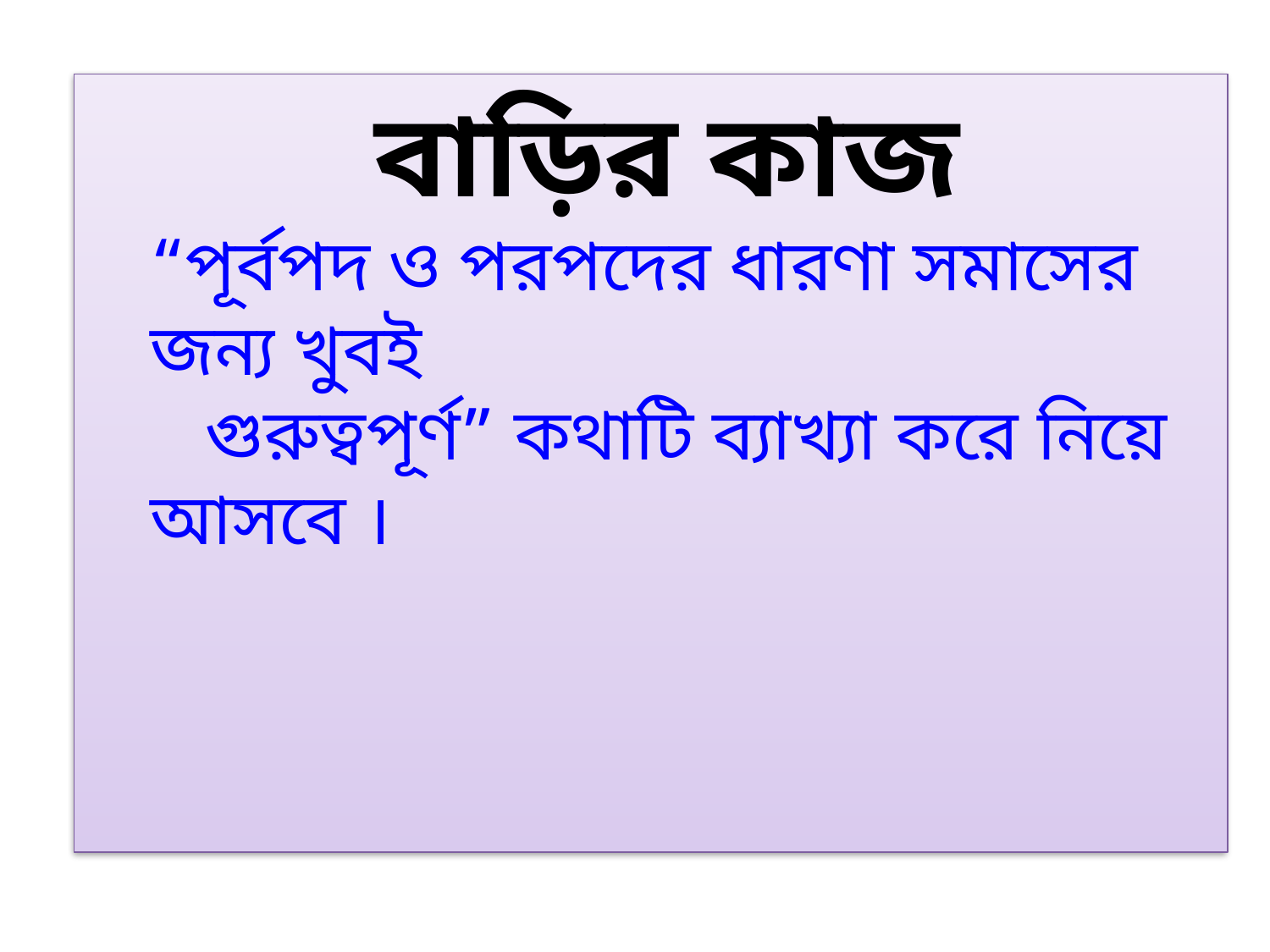

বাড়ির কাজ
“পূর্বপদ ও পরপদের ধারণা সমাসের জন্য খুবই
   গুরুত্বপূর্ণ” কথাটি ব্যাখ্যা করে নিয়ে আসবে ।